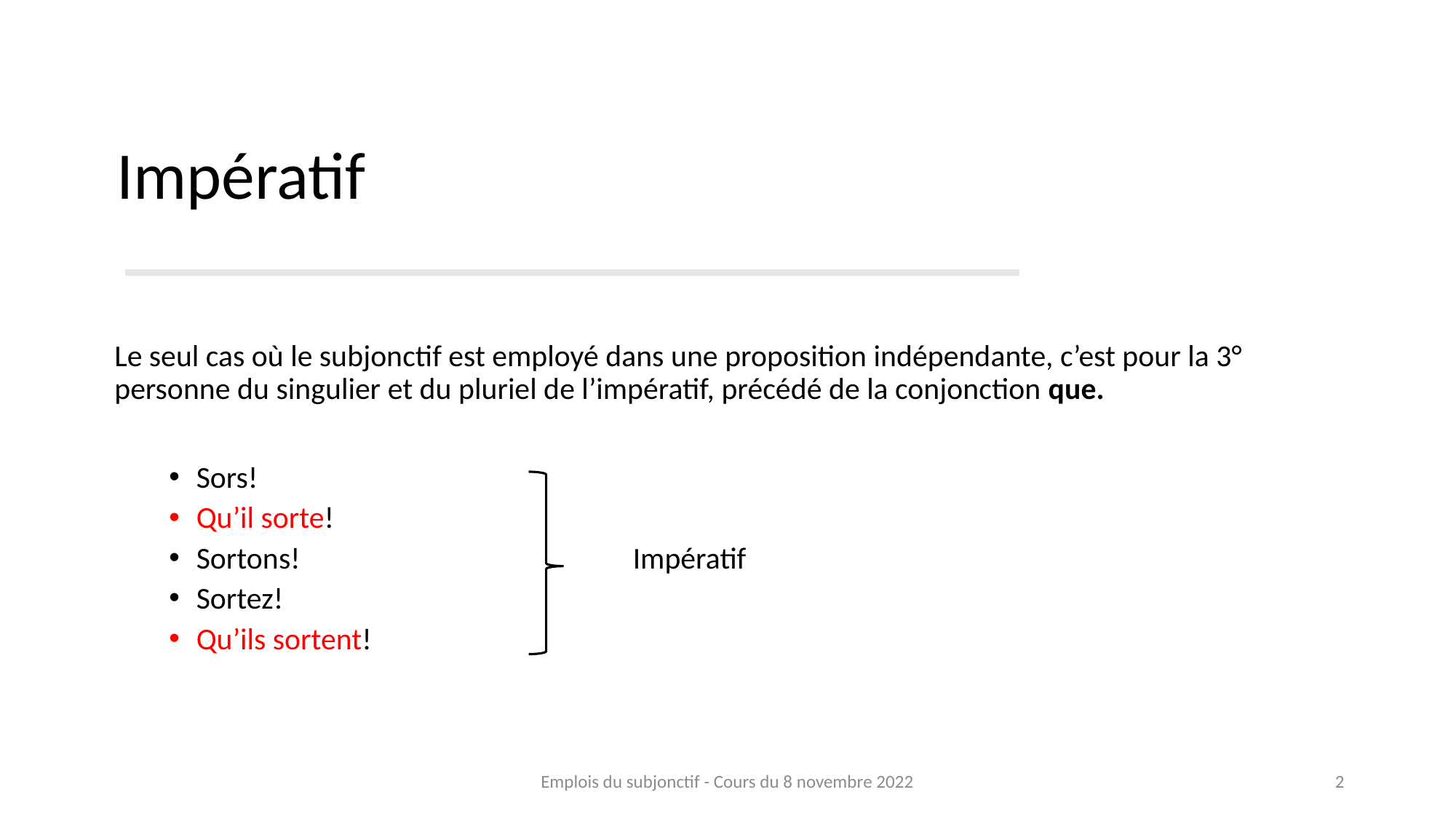

# Impératif
Le seul cas où le subjonctif est employé dans une proposition indépendante, c’est pour la 3° personne du singulier et du pluriel de l’impératif, précédé de la conjonction que.

Sors!
Qu’il sorte!
Sortons!				Impératif
Sortez!
Qu’ils sortent!

Emplois du subjonctif - Cours du 8 novembre 2022
2